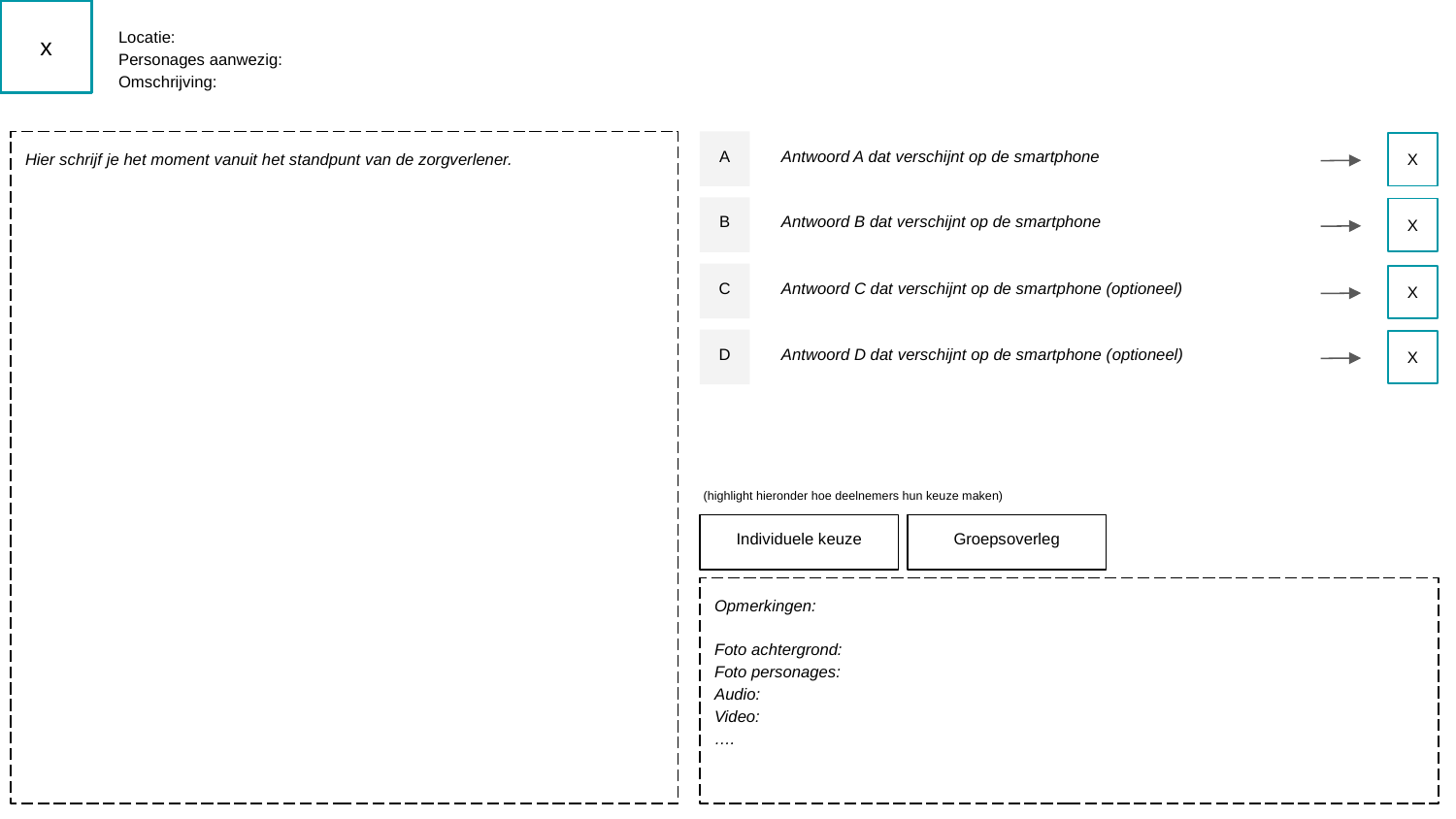

x
Locatie:
Personages aanwezig:
Omschrijving:
Hier schrijf je het moment vanuit het standpunt van de zorgverlener.
A
Antwoord A dat verschijnt op de smartphone
X
B
Antwoord B dat verschijnt op de smartphone
X
C
Antwoord C dat verschijnt op de smartphone (optioneel)
X
D
Antwoord D dat verschijnt op de smartphone (optioneel)

X
(highlight hieronder hoe deelnemers hun keuze maken)
Individuele keuze
Groepsoverleg
Opmerkingen:

Foto achtergrond:
Foto personages:
Audio:
Video:
….